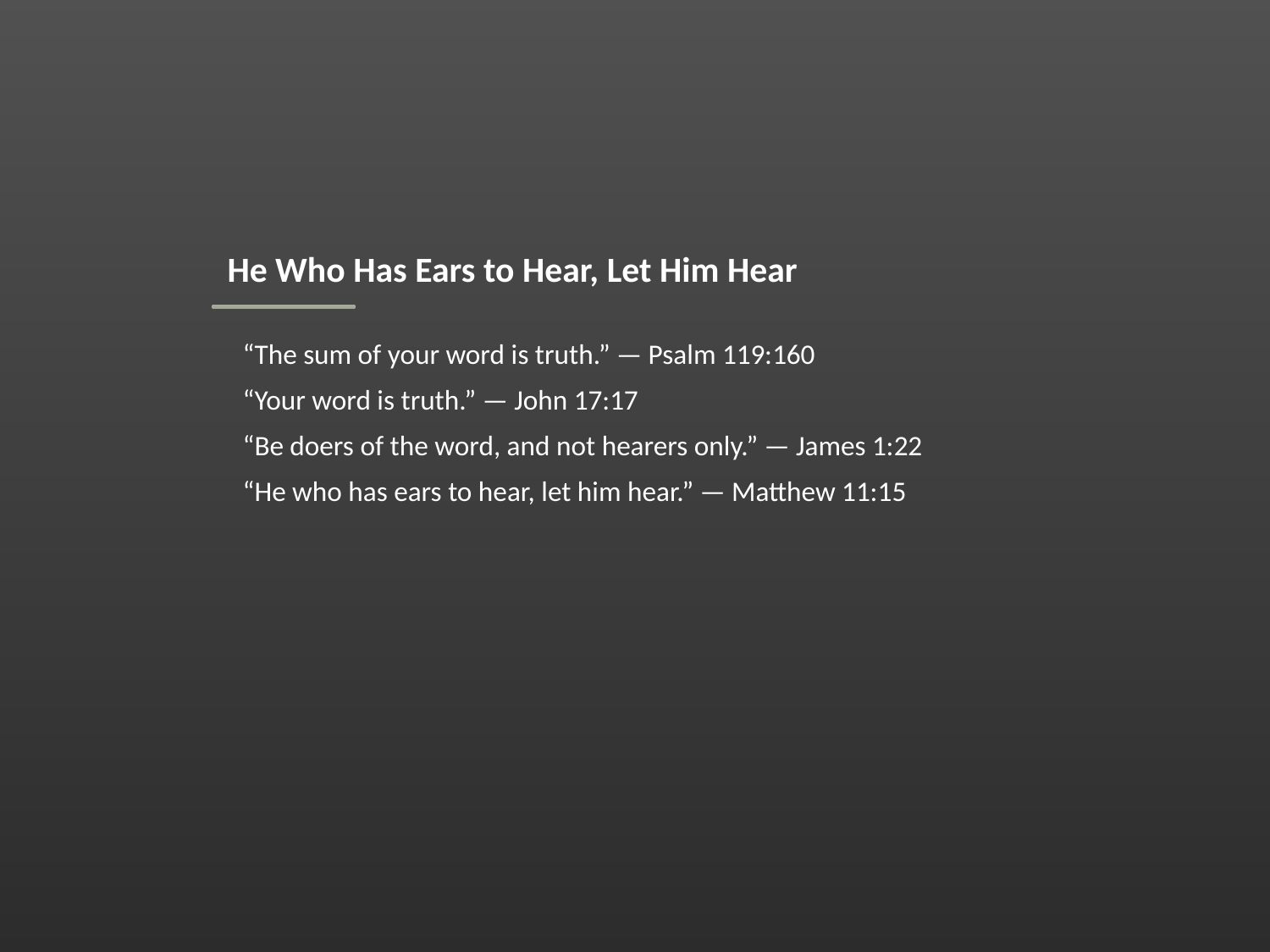

He Who Has Ears to Hear, Let Him Hear

“The sum of your word is truth.” — Psalm 119:160
“Your word is truth.” — John 17:17
“Be doers of the word, and not hearers only.” — James 1:22
“He who has ears to hear, let him hear.” — Matthew 11:15